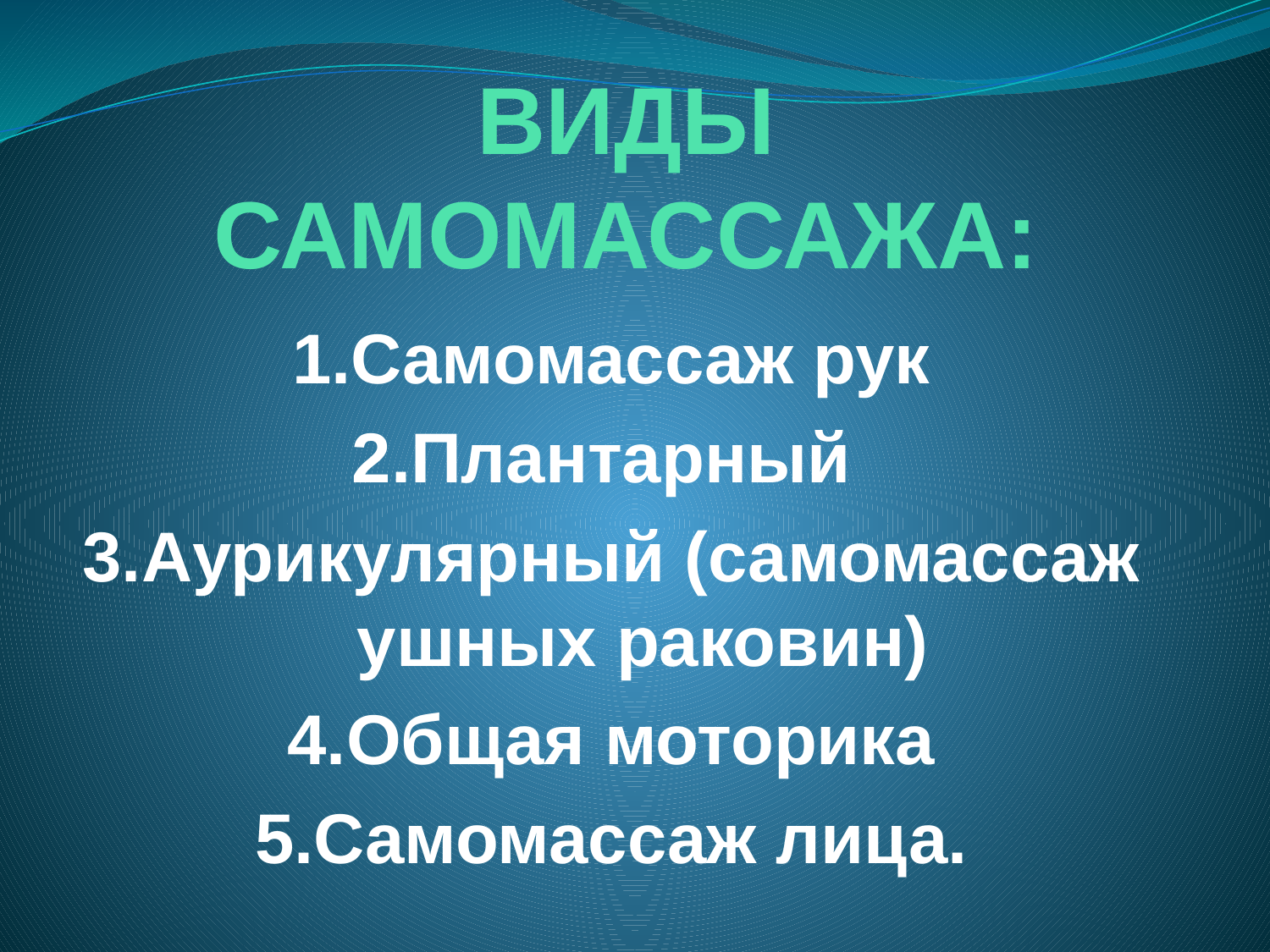

# ВИДЫ САМОМАССАЖА:
1.Самомассаж рук
2.Плантарный
3.Аурикулярный (самомассаж ушных раковин)
4.Общая моторика
5.Самомассаж лица.